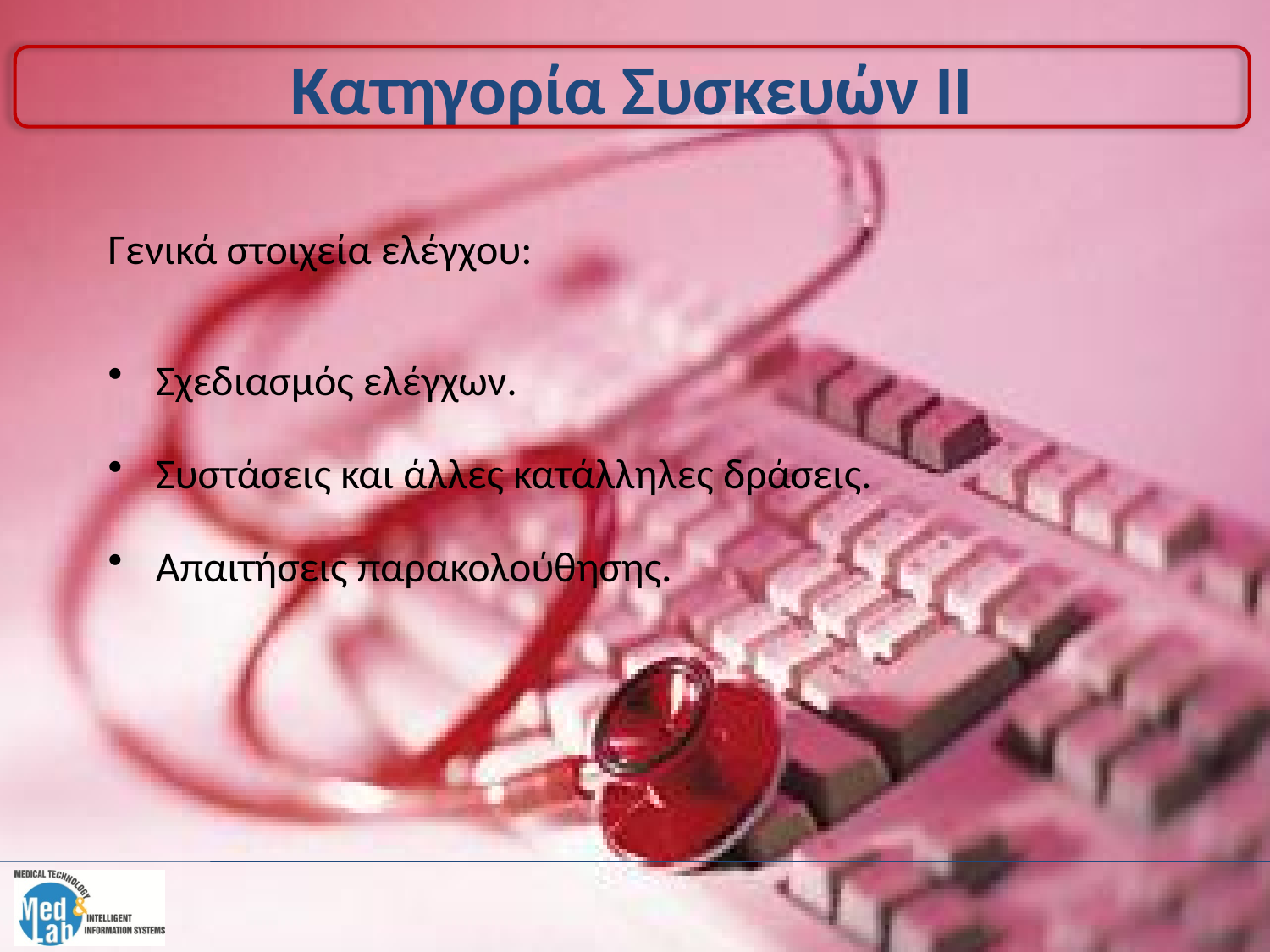

# Κατηγορία Συσκευών ΙΙ

Γενικά στοιχεία ελέγχου:

Σχεδιασμός ελέγχων.
Συστάσεις και άλλες κατάλληλες δράσεις.
Απαιτήσεις παρακολούθησης.